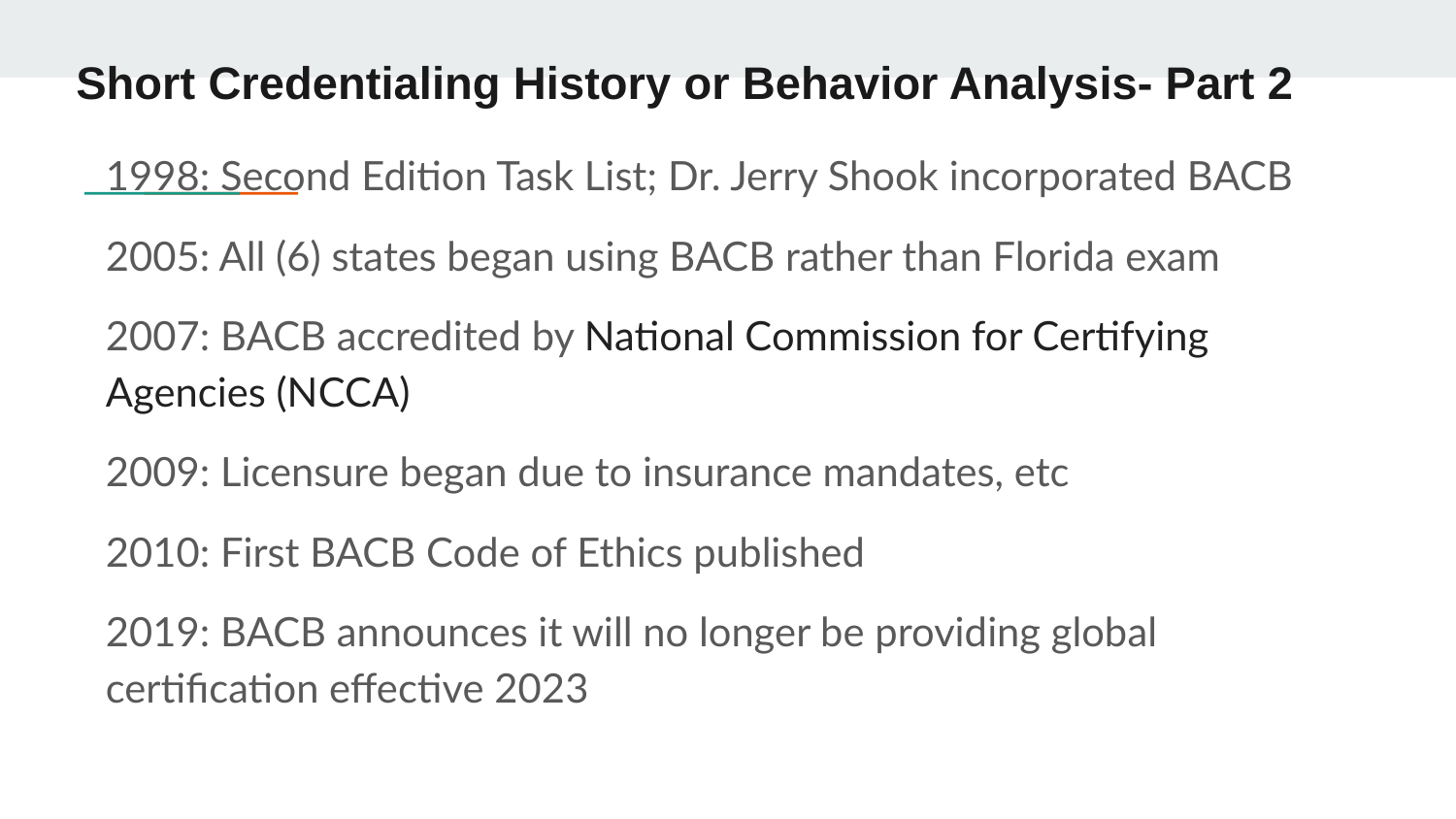

# Short Credentialing History or Behavior Analysis- Part 2
1998: Second Edition Task List; Dr. Jerry Shook incorporated BACB
2005: All (6) states began using BACB rather than Florida exam
2007: BACB accredited by National Commission for Certifying Agencies (NCCA)
2009: Licensure began due to insurance mandates, etc
2010: First BACB Code of Ethics published
2019: BACB announces it will no longer be providing global certification effective 2023